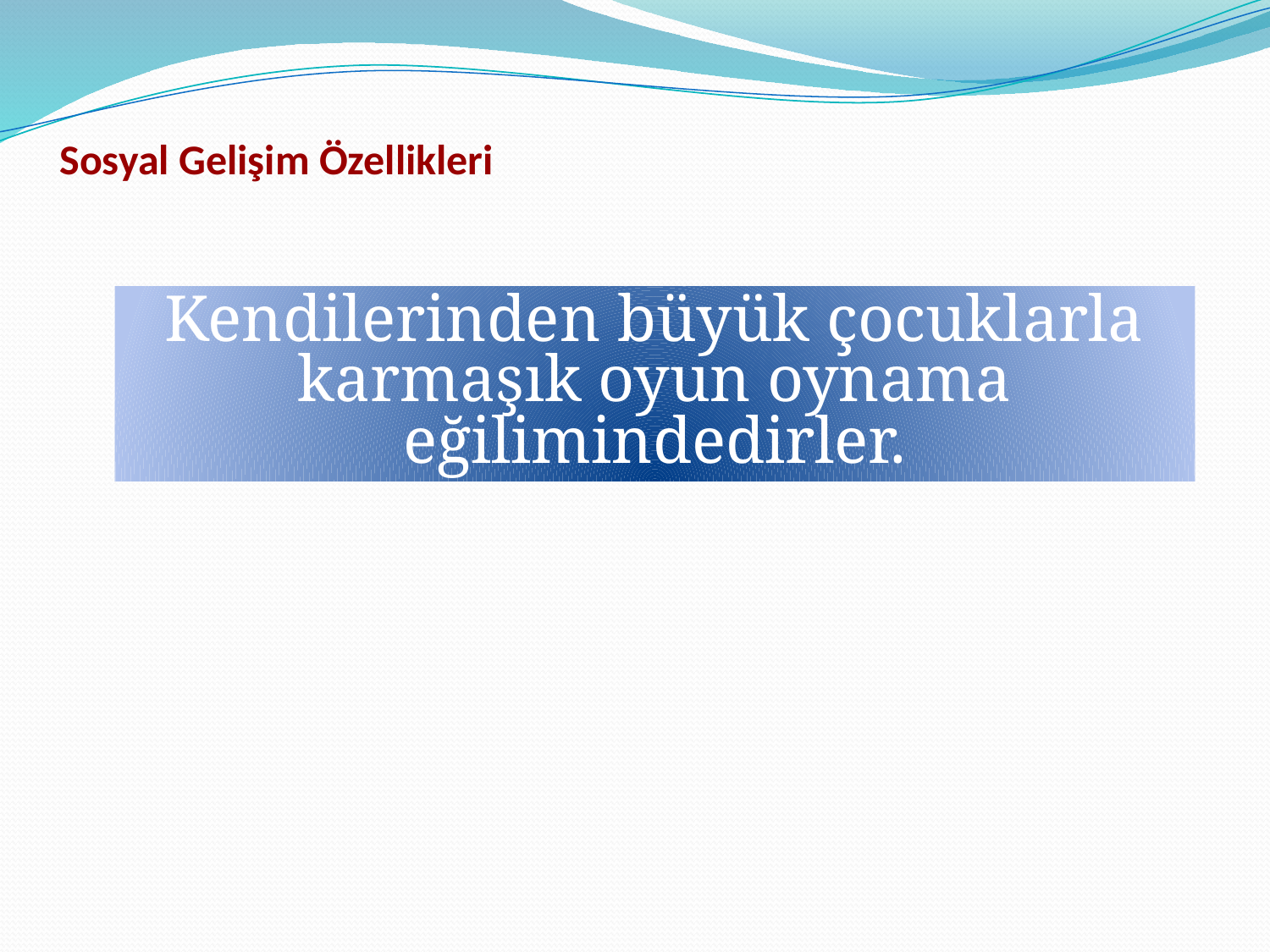

Sosyal Gelişim Özellikleri
Kendilerinden büyük çocuklarla karmaşık oyun oynama eğilimindedirler.